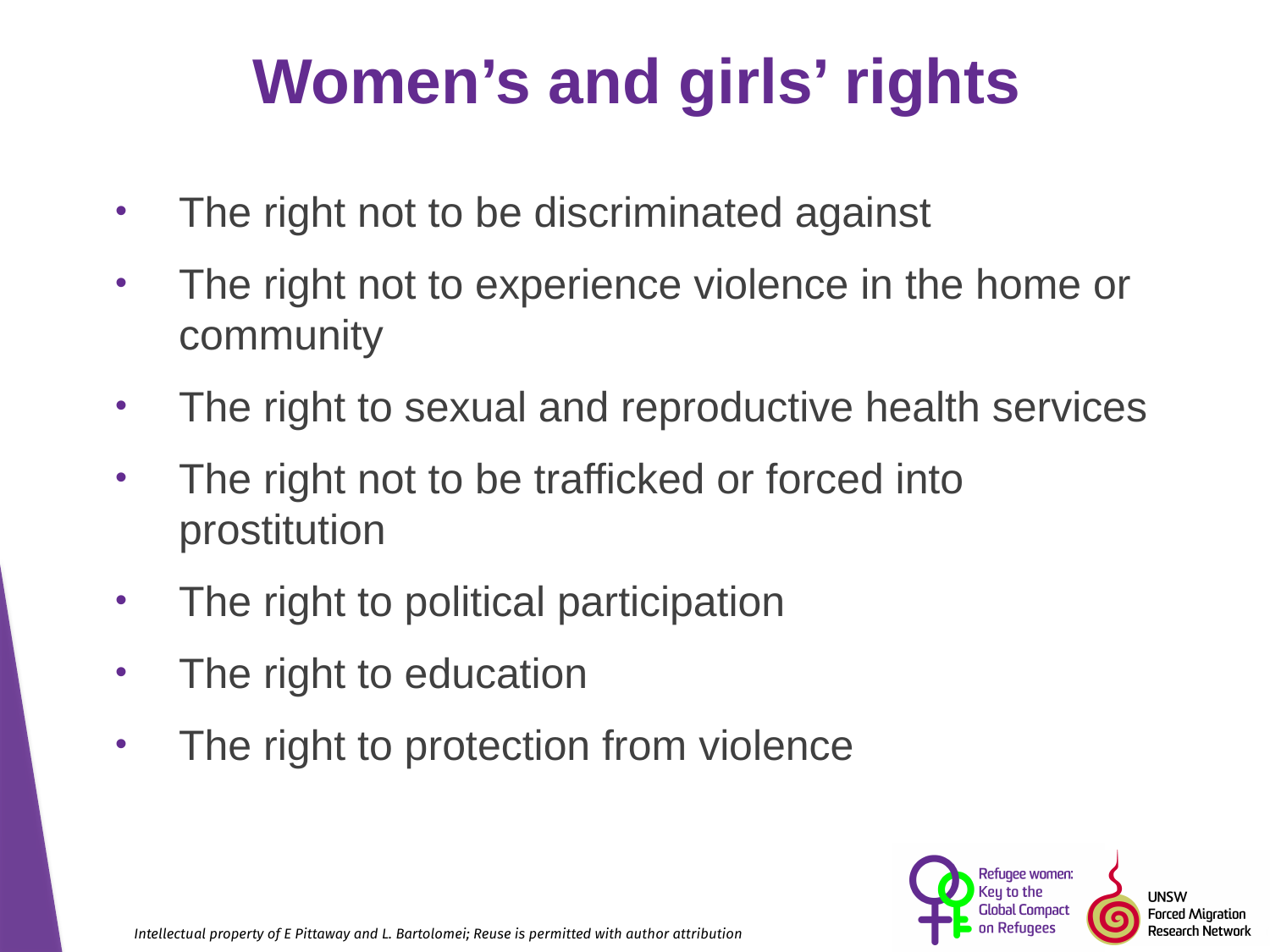

# Women’s and girls’ rights
The right not to be discriminated against
The right not to experience violence in the home or community
The right to sexual and reproductive health services
The right not to be trafficked or forced into prostitution
The right to political participation
The right to education
The right to protection from violence